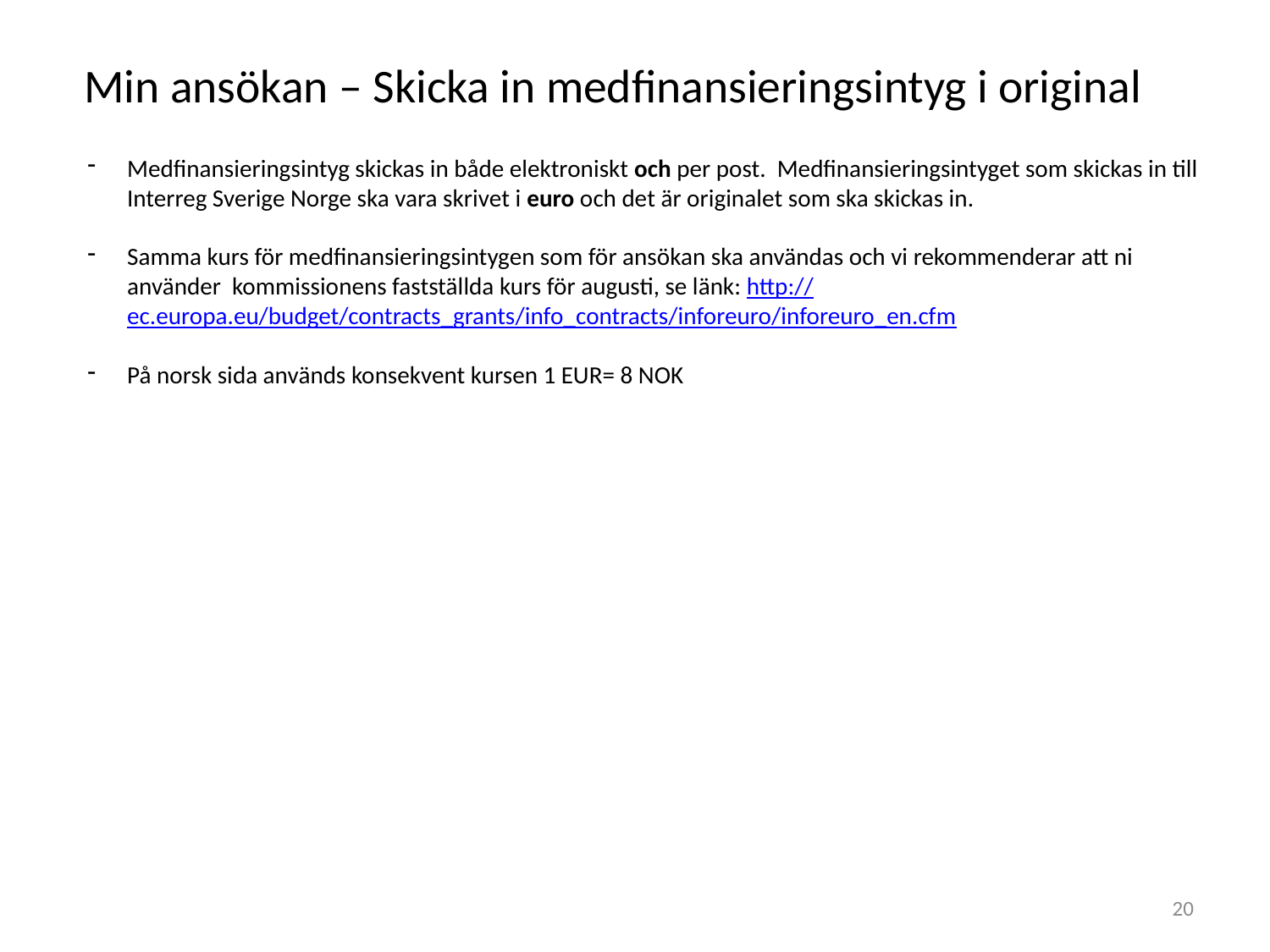

Min ansökan – Skicka in medfinansieringsintyg i original
Medfinansieringsintyg skickas in både elektroniskt och per post.  Medfinansieringsintyget som skickas in till Interreg Sverige Norge ska vara skrivet i euro och det är originalet som ska skickas in.

Samma kurs för medfinansieringsintygen som för ansökan ska användas och vi rekommenderar att ni använder  kommissionens fastställda kurs för augusti, se länk: http://ec.europa.eu/budget/contracts_grants/info_contracts/inforeuro/inforeuro_en.cfm

På norsk sida används konsekvent kursen 1 EUR= 8 NOK
20